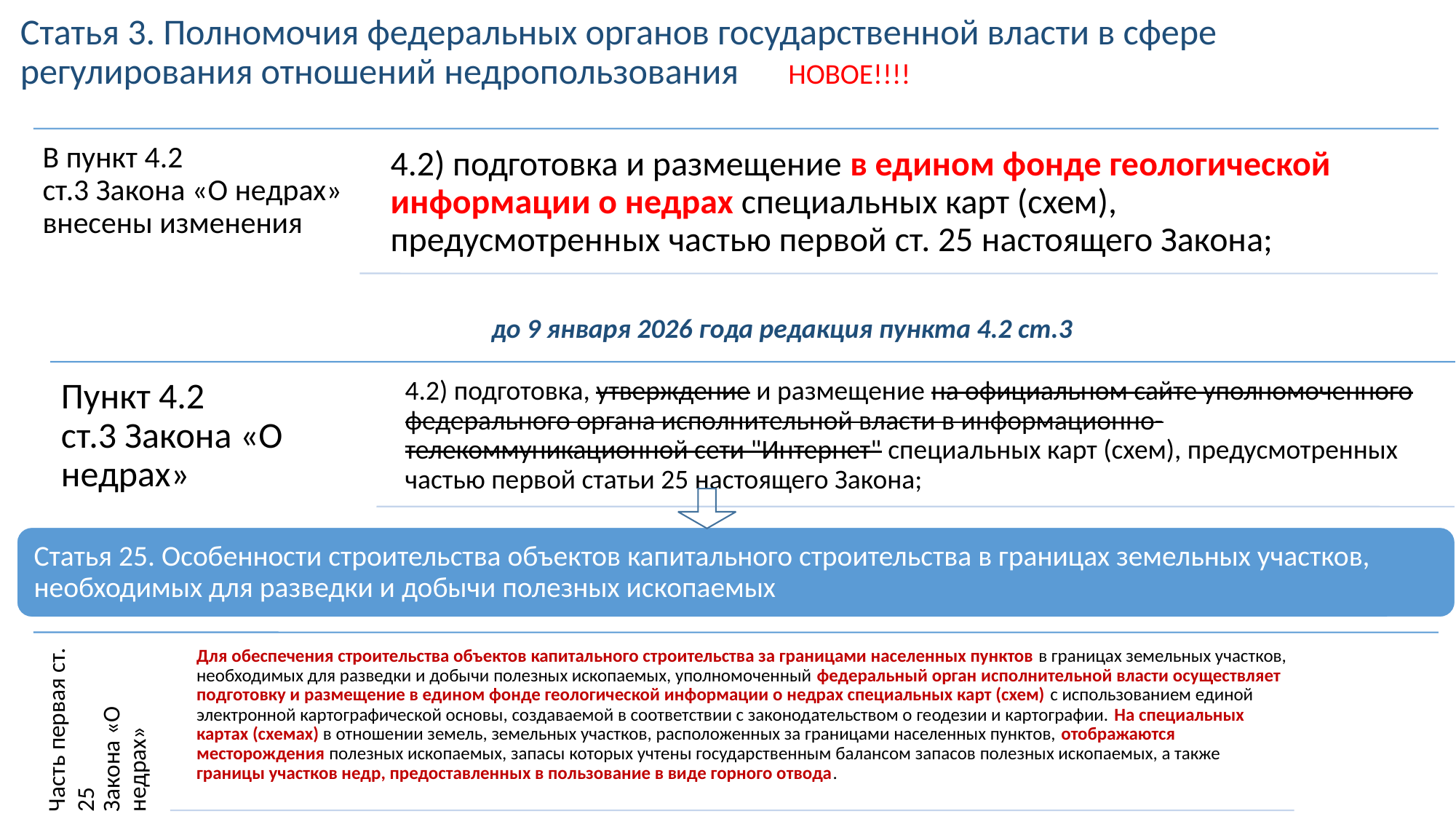

# Статья 3. Полномочия федеральных органов государственной власти в сфере регулирования отношений недропользования      НОВОЕ!!!!
В пункт 4.2
ст.3 Закона «О недрах» внесены изменения
4.2) подготовка и размещение в едином фонде геологической информации о недрах специальных карт (схем), предусмотренных частью первой ст. 25 настоящего Закона;
до 9 января 2026 года редакция пункта 4.2 ст.3
Пункт 4.2
ст.3 Закона «О недрах»
4.2) подготовка, утверждение и размещение на официальном сайте уполномоченного федерального органа исполнительной власти в информационно-телекоммуникационной сети "Интернет" специальных карт (схем), предусмотренных частью первой статьи 25 настоящего Закона;

Статья 25. Особенности строительства объектов капитального строительства в границах земельных участков, необходимых для разведки и добычи полезных ископаемых
Часть первая ст. 25
Закона «О недрах»
Для обеспечения строительства объектов капитального строительства за границами населенных пунктов в границах земельных участков, необходимых для разведки и добычи полезных ископаемых, уполномоченный федеральный орган исполнительной власти осуществляет подготовку и размещение в едином фонде геологической информации о недрах специальных карт (схем) с использованием единой электронной картографической основы, создаваемой в соответствии с законодательством о геодезии и картографии. На специальных картах (схемах) в отношении земель, земельных участков, расположенных за границами населенных пунктов, отображаются месторождения полезных ископаемых, запасы которых учтены государственным балансом запасов полезных ископаемых, а также границы участков недр, предоставленных в пользование в виде горного отвода.